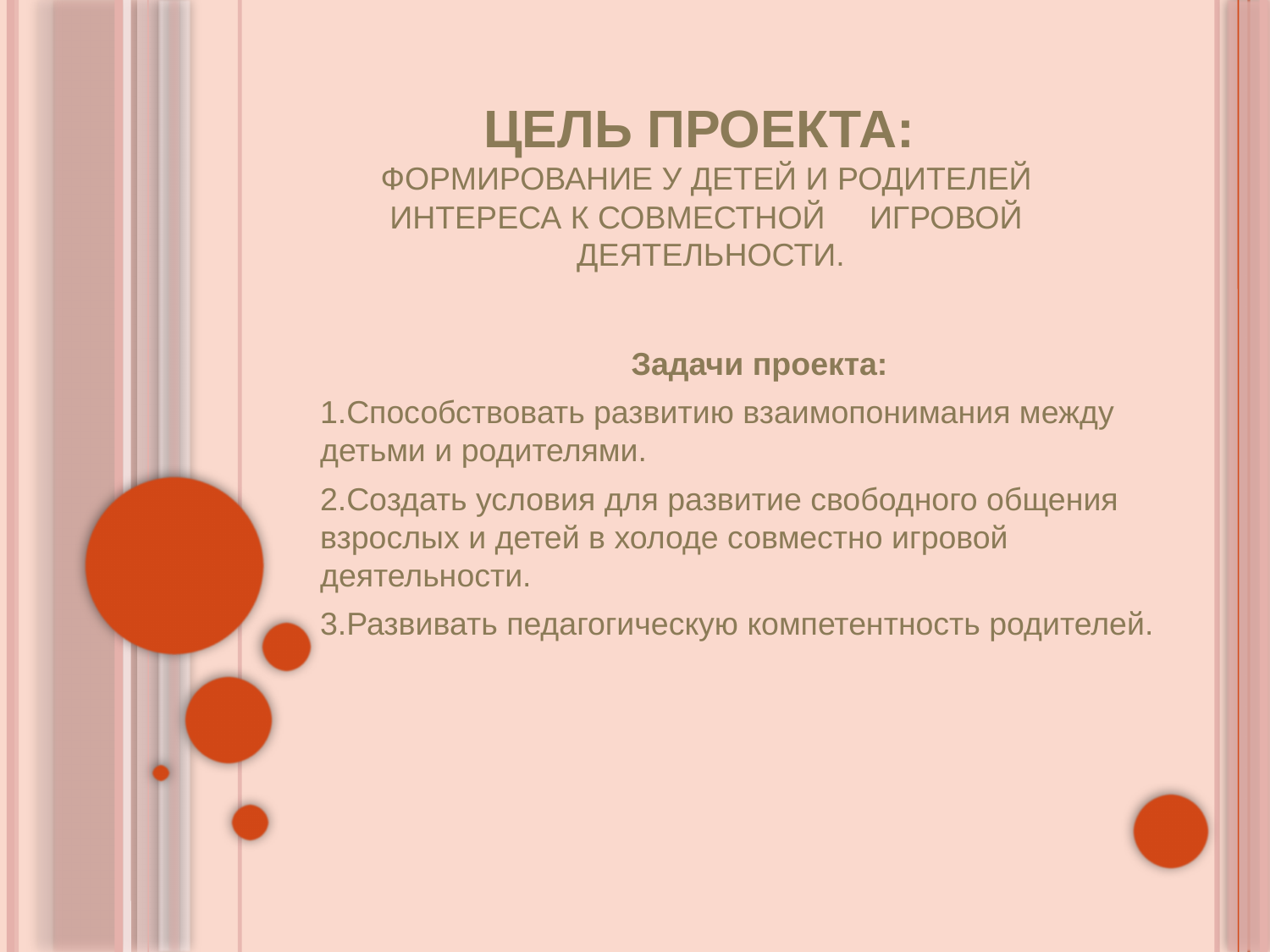

# Цель проекта: формирование у детей и родителей интереса к совместной     игровой  деятельности.
Задачи проекта:
1.Способствовать развитию взаимопонимания между детьми и родителями.
2.Создать условия для развитие свободного общения взрослых и детей в холоде совместно игровой деятельности.
3.Развивать педагогическую компетентность родителей.